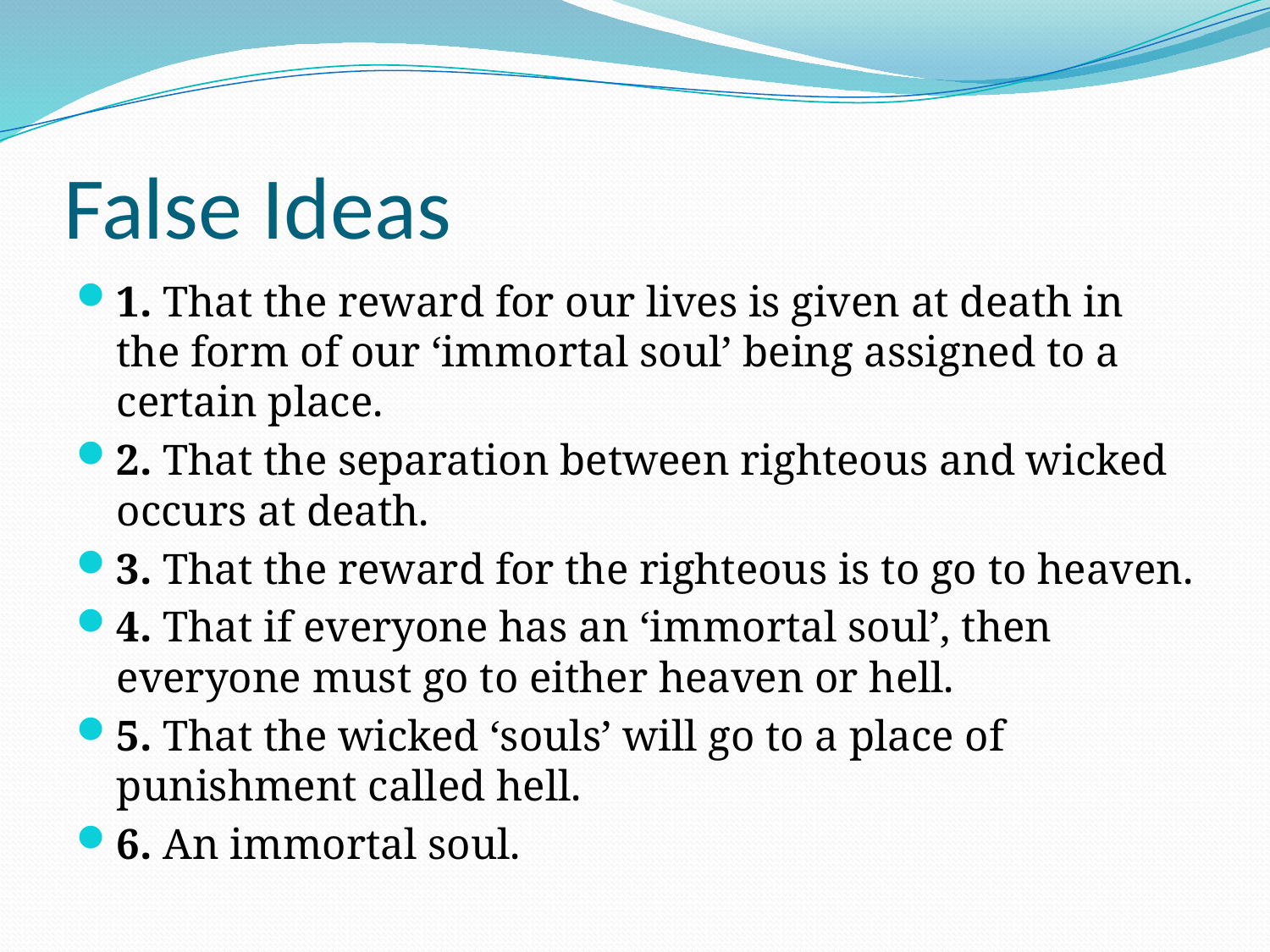

# False Ideas
1. That the reward for our lives is given at death in the form of our ‘immortal soul’ being assigned to a certain place.
2. That the separation between righteous and wicked occurs at death.
3. That the reward for the righteous is to go to heaven.
4. That if everyone has an ‘immortal soul’, then everyone must go to either heaven or hell.
5. That the wicked ‘souls’ will go to a place of punishment called hell.
6. An immortal soul.